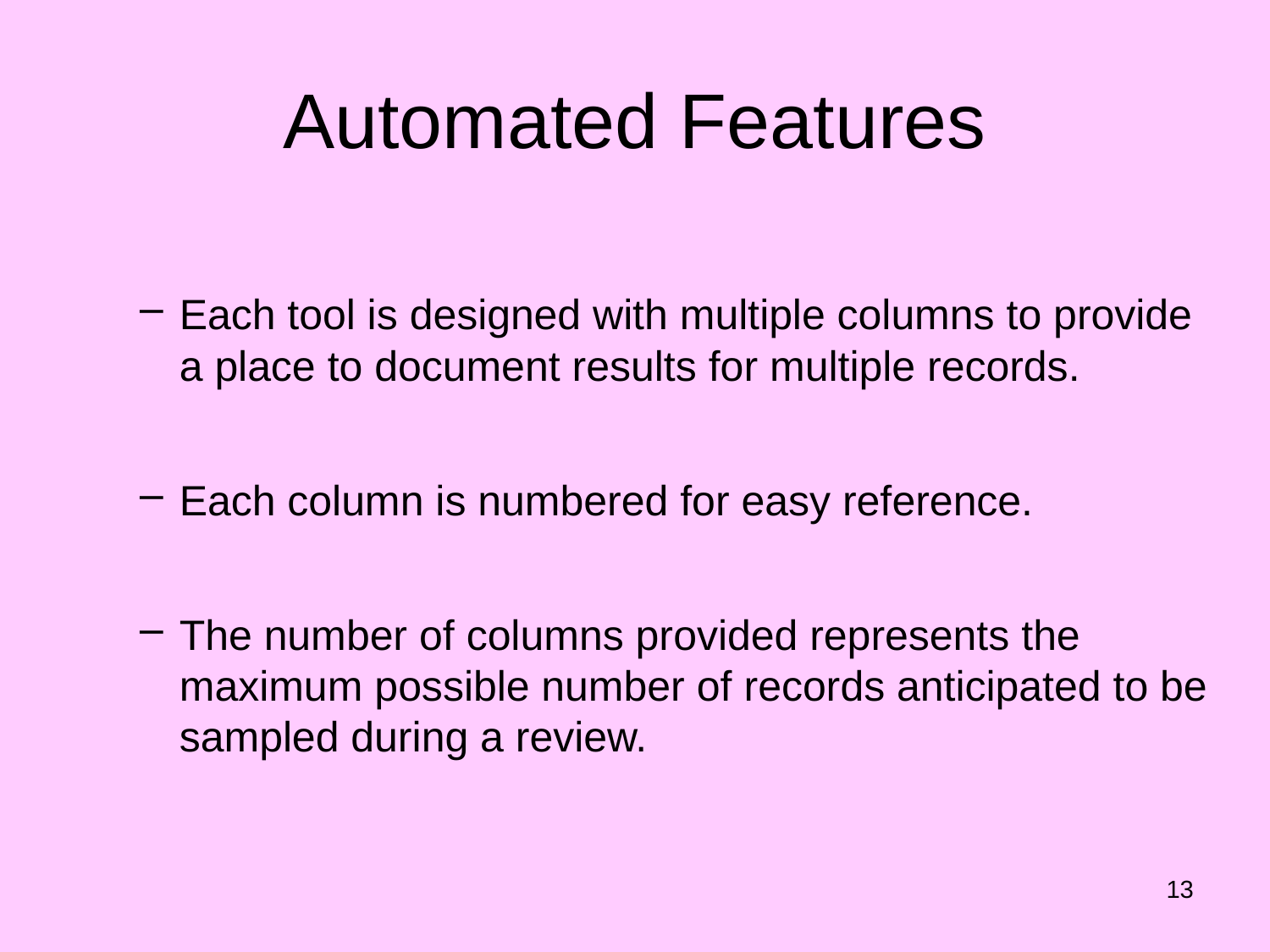

# Automated Features

Each tool is designed with multiple columns to provide a place to document results for multiple records.

Each column is numbered for easy reference.

The number of columns provided represents the maximum possible number of records anticipated to be sampled during a review.
13